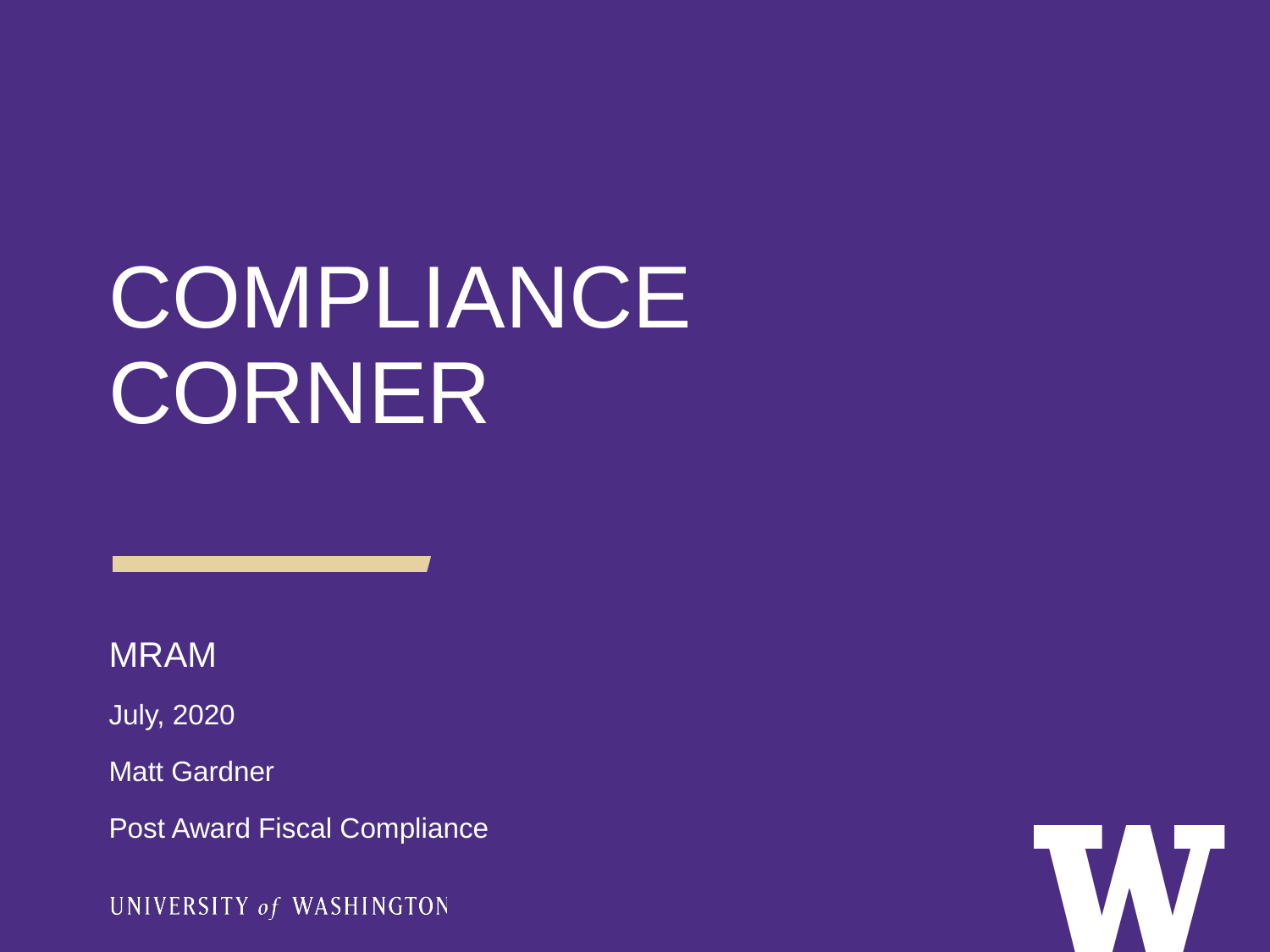

COMPLIANCE CORNER
MRAM
July, 2020
Matt Gardner
Post Award Fiscal Compliance